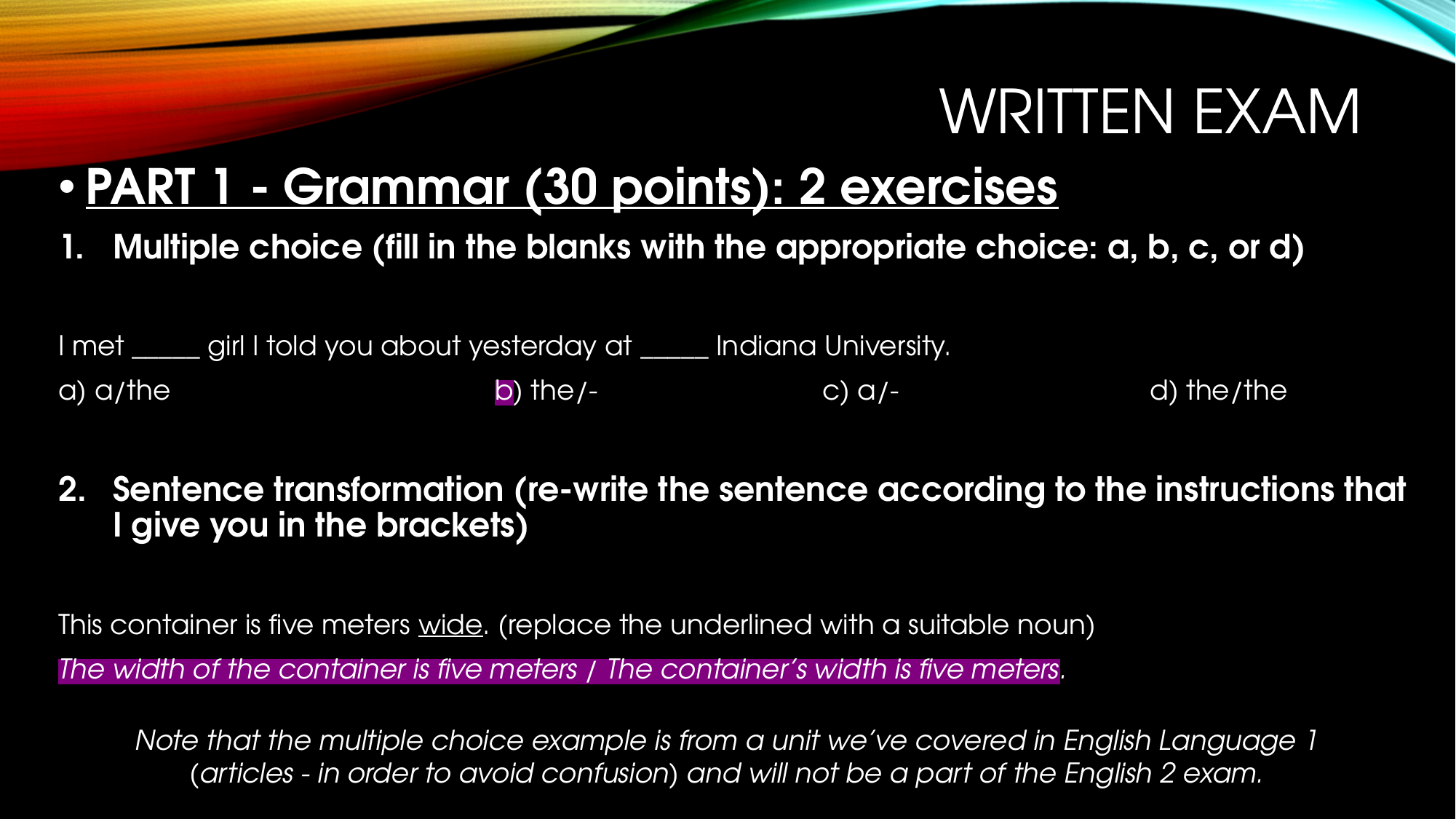

# Written exam
PART 1 - Grammar (30 points): 2 exercises
Multiple choice (fill in the blanks with the appropriate choice: a, b, c, or d)

I met _____ girl I told you about yesterday at _____ Indiana University.
a) a/the	      		b) the/-     		c) a/-			d) the/the

Sentence transformation (re-write the sentence according to the instructions that  I give you in the brackets)

This container is five meters wide. (replace the underlined with a suitable noun)
The width of the container is five meters / The container’s width is five meters.
Note that the multiple choice example is from a unit we’ve covered in English Language 1
(articles - in order to avoid confusion) and will not be a part of the English 2 exam.